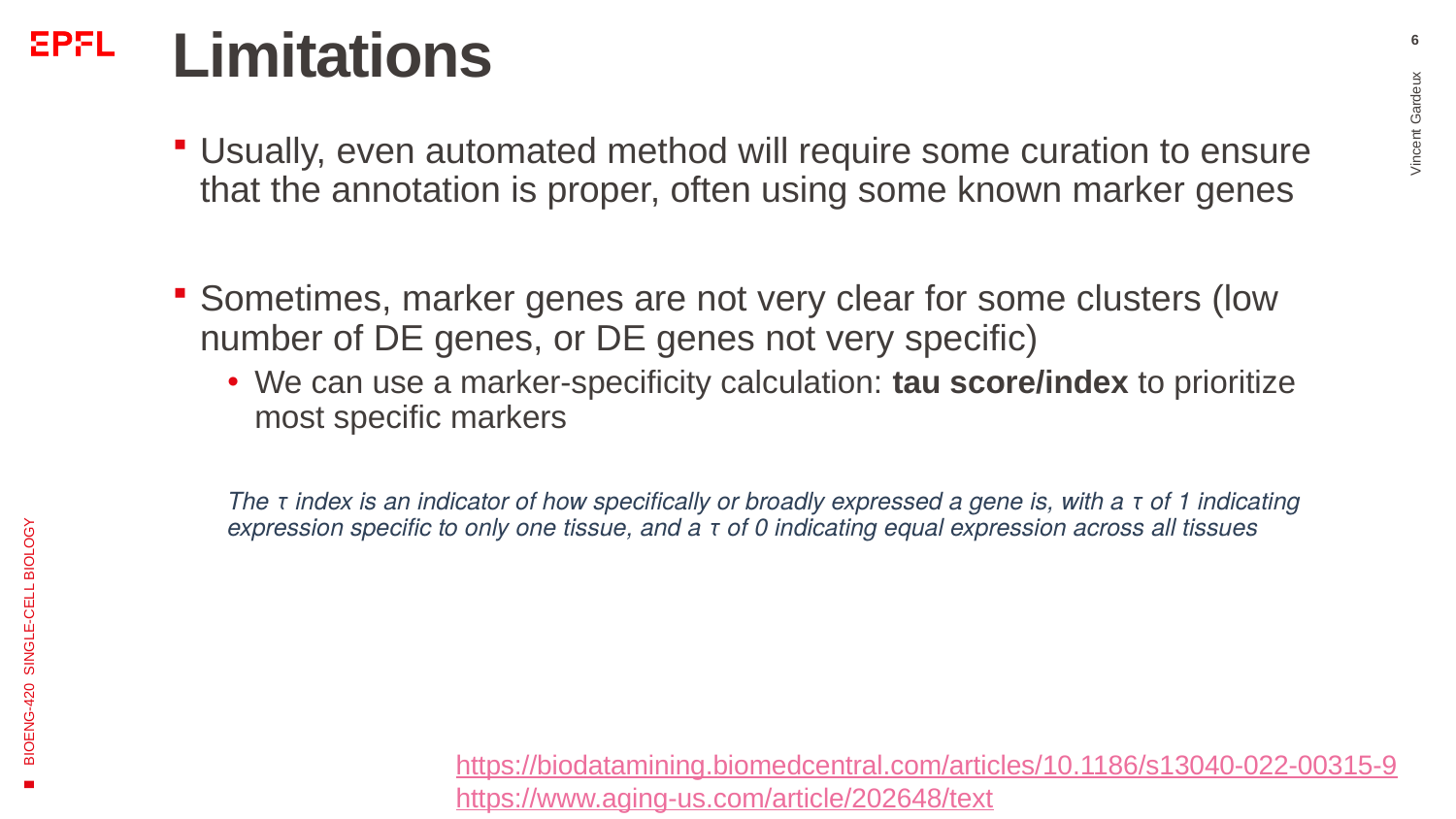

# Limitations
6
Usually, even automated method will require some curation to ensure that the annotation is proper, often using some known marker genes

Sometimes, marker genes are not very clear for some clusters (low number of DE genes, or DE genes not very specific)
We can use a marker-specificity calculation: tau score/index to prioritize most specific markers

The τ index is an indicator of how specifically or broadly expressed a gene is, with a τ of 1 indicating expression specific to only one tissue, and a τ of 0 indicating equal expression across all tissues

Vincent Gardeux
BIOENG-420  SINGLE-CELL BIOLOGY
https://biodatamining.biomedcentral.com/articles/10.1186/s13040-022-00315-9
https://www.aging-us.com/article/202648/text